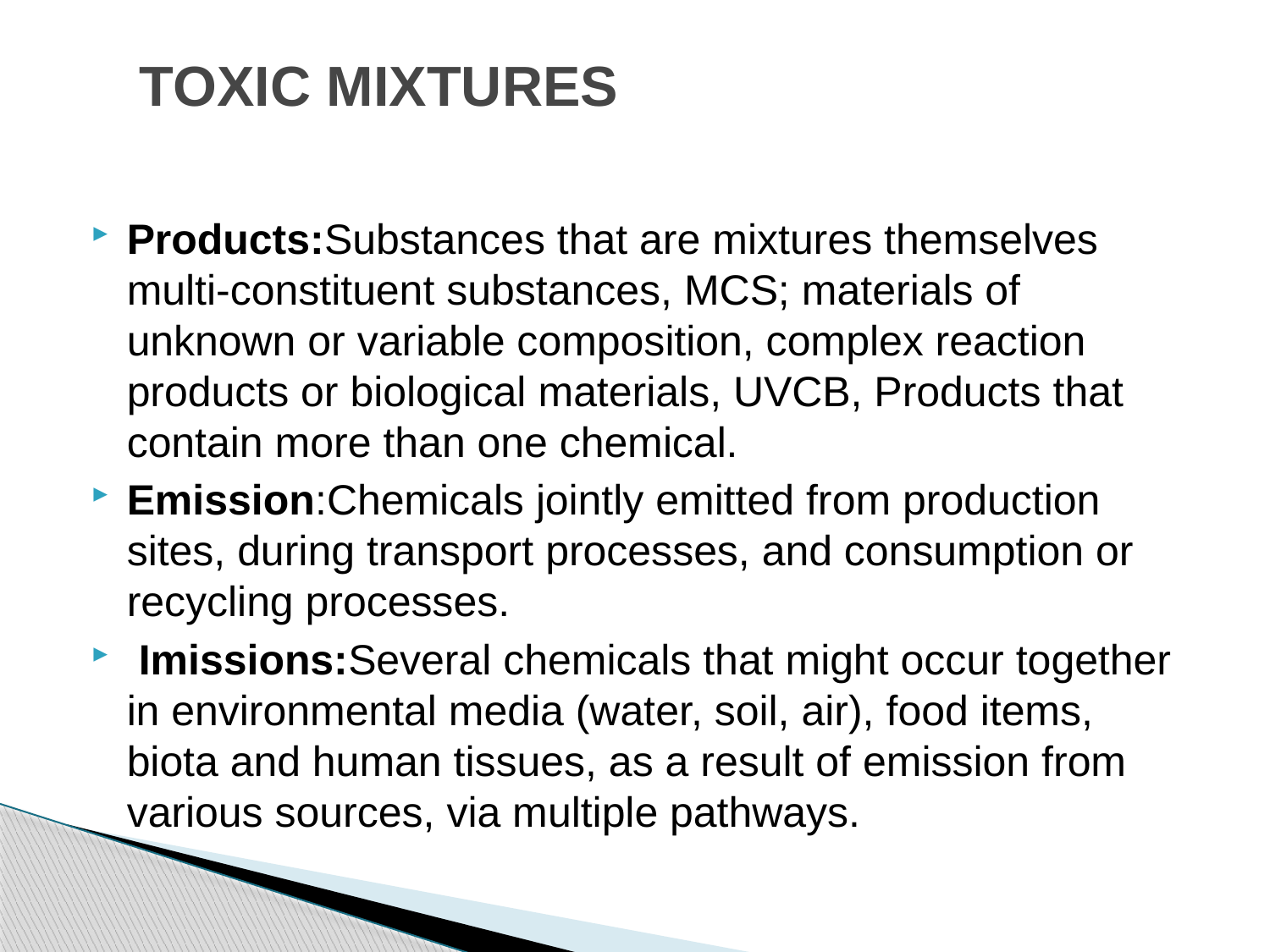

# TOXIC MIXTURES
Products:Substances that are mixtures themselves multi-constituent substances, MCS; materials of unknown or variable composition, complex reaction products or biological materials, UVCB, Products that contain more than one chemical.
Emission:Chemicals jointly emitted from production sites, during transport processes, and consumption or recycling processes.
 Imissions:Several chemicals that might occur together in environmental media (water, soil, air), food items, biota and human tissues, as a result of emission from various sources, via multiple pathways.